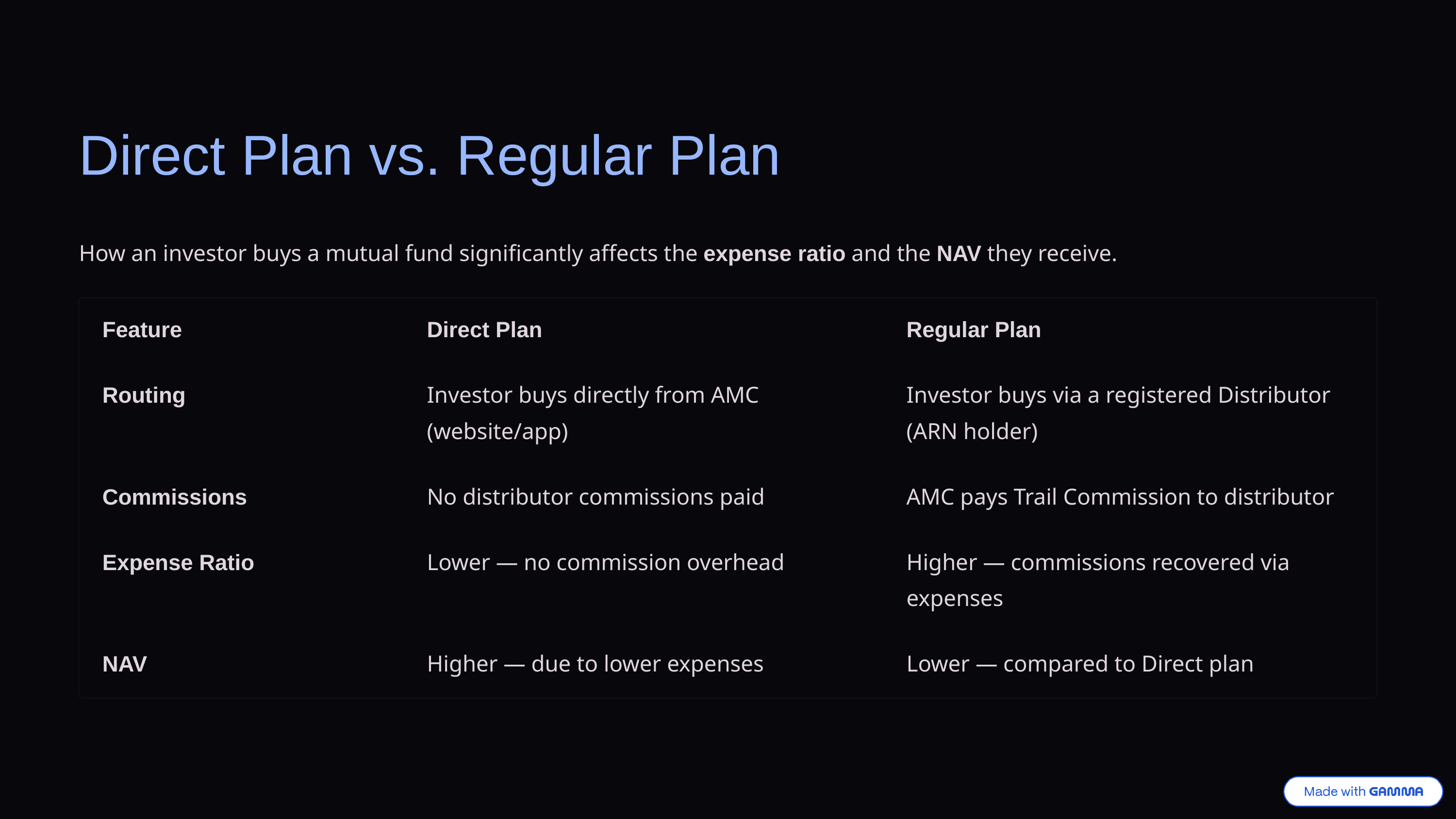

Direct Plan vs. Regular Plan
How an investor buys a mutual fund significantly affects the expense ratio and the NAV they receive.

Feature
Direct Plan
Regular Plan
Routing
Investor buys directly from AMC (website/app)
Investor buys via a registered Distributor (ARN holder)
Commissions
No distributor commissions paid
AMC pays Trail Commission to distributor
Expense Ratio
Lower — no commission overhead
Higher — commissions recovered via expenses
NAV
Higher — due to lower expenses
Lower — compared to Direct plan